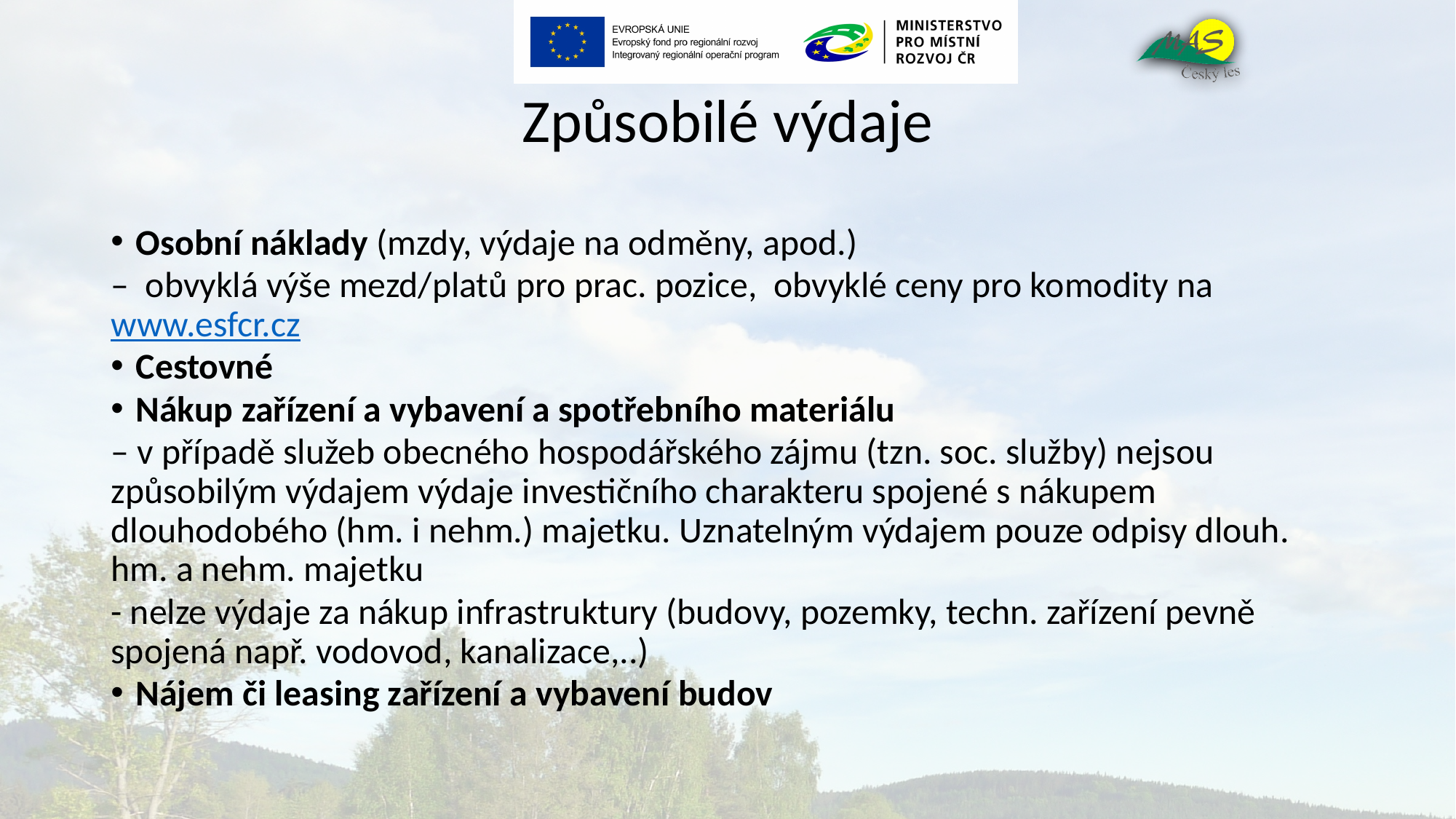

# Způsobilé výdaje
Osobní náklady (mzdy, výdaje na odměny, apod.)
–  obvyklá výše mezd/platů pro prac. pozice,  obvyklé ceny pro komodity na www.esfcr.cz
Cestovné
Nákup zařízení a vybavení a spotřebního materiálu
– v případě služeb obecného hospodářského zájmu (tzn. soc. služby) nejsou způsobilým výdajem výdaje investičního charakteru spojené s nákupem dlouhodobého (hm. i nehm.) majetku. Uznatelným výdajem pouze odpisy dlouh. hm. a nehm. majetku
- nelze výdaje za nákup infrastruktury (budovy, pozemky, techn. zařízení pevně spojená např. vodovod, kanalizace,..)
Nájem či leasing zařízení a vybavení budov